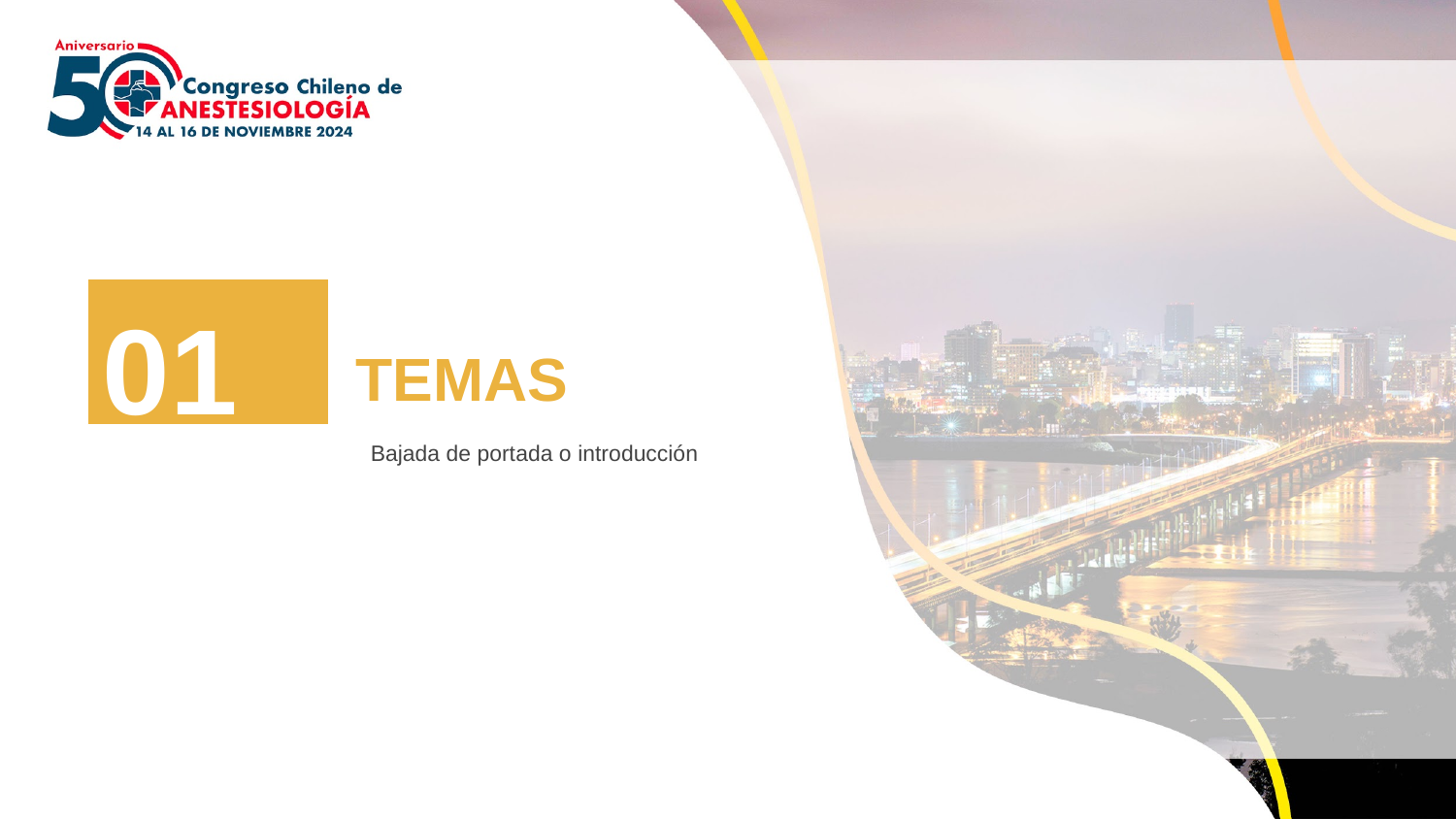

01
TEMAS
Bajada de portada o introducción